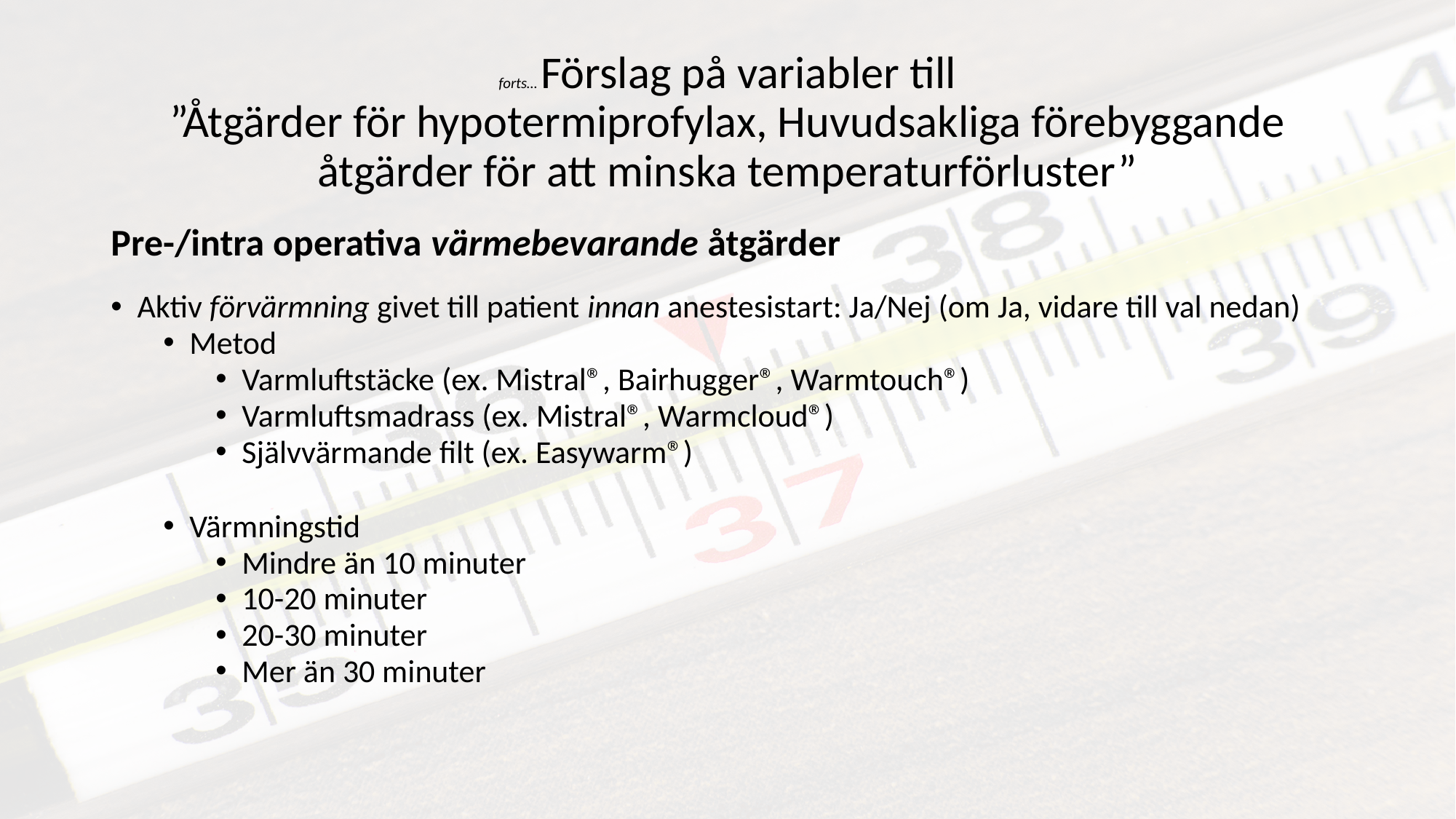

# forts… Förslag på variabler till ”Åtgärder för hypotermiprofylax, Huvudsakliga förebyggande åtgärder för att minska temperaturförluster”
Pre-/intra operativa värmebevarande åtgärder

Aktiv förvärmning givet till patient innan anestesistart: Ja/Nej (om Ja, vidare till val nedan)
Metod
Varmluftstäcke (ex. Mistral®, Bairhugger®, Warmtouch®)
Varmluftsmadrass (ex. Mistral®, Warmcloud®)
Självvärmande filt (ex. Easywarm®)

Värmningstid
Mindre än 10 minuter
10-20 minuter
20-30 minuter
Mer än 30 minuter